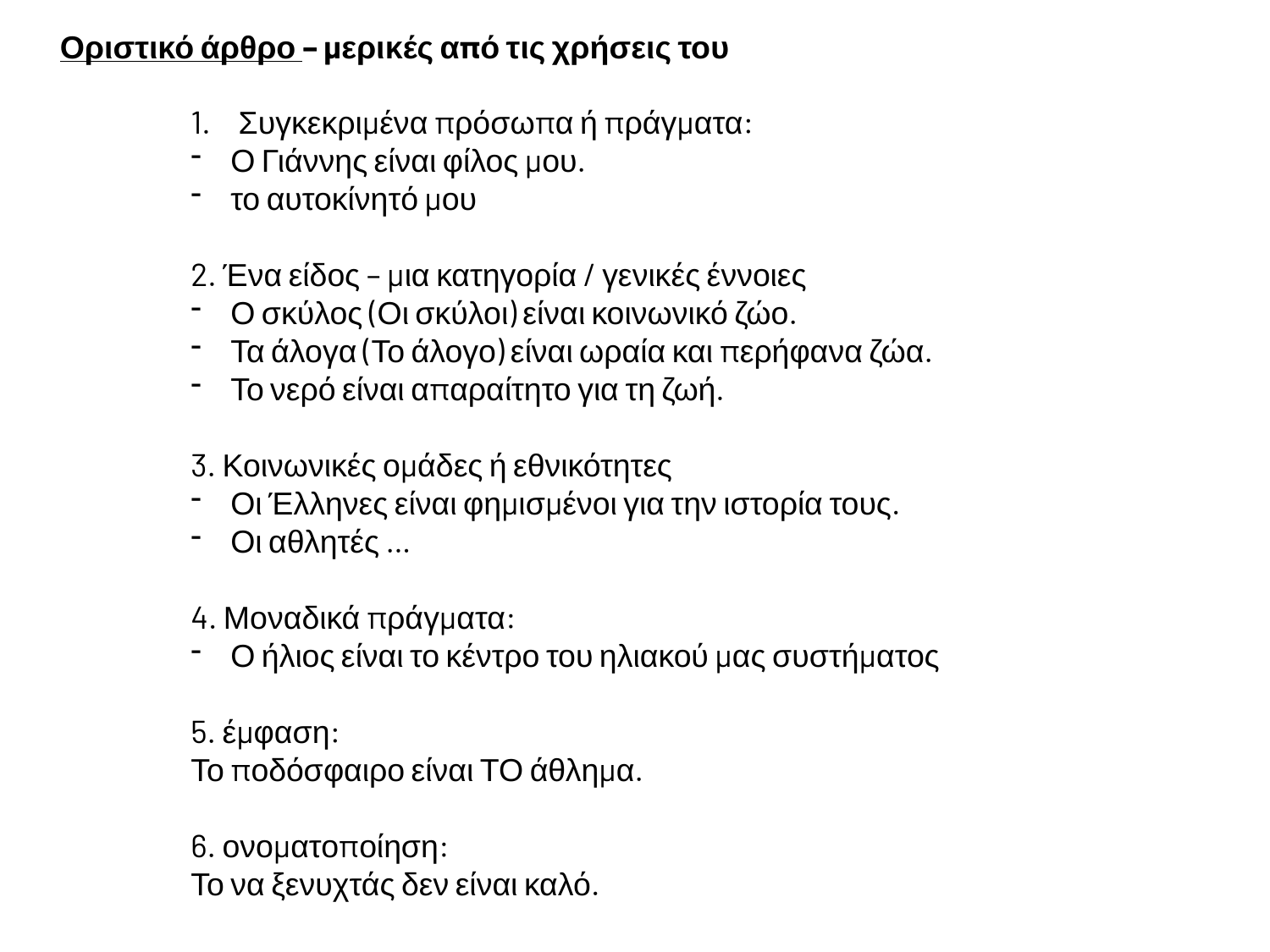

Οριστικό άρθρο – μερικές από τις χρήσεις του
Συγκεκριμένα πρόσωπα ή πράγματα:
Ο Γιάννης είναι φίλος μου.
το αυτοκίνητό μου

2. Ένα είδος – μια κατηγορία / γενικές έννοιες
Ο σκύλος (Οι σκύλοι) είναι κοινωνικό ζώο.
Τα άλογα (Το άλογο) είναι ωραία και περήφανα ζώα.
Το νερό είναι απαραίτητο για τη ζωή.

3. Κοινωνικές ομάδες ή εθνικότητες
Οι Έλληνες είναι φημισμένοι για την ιστορία τους.
Οι αθλητές …

4. Μοναδικά πράγματα:
Ο ήλιος είναι το κέντρο του ηλιακού μας συστήματος

5. έμφαση:
Το ποδόσφαιρο είναι ΤΟ άθλημα.

6. ονοματοποίηση:
Το να ξενυχτάς δεν είναι καλό.